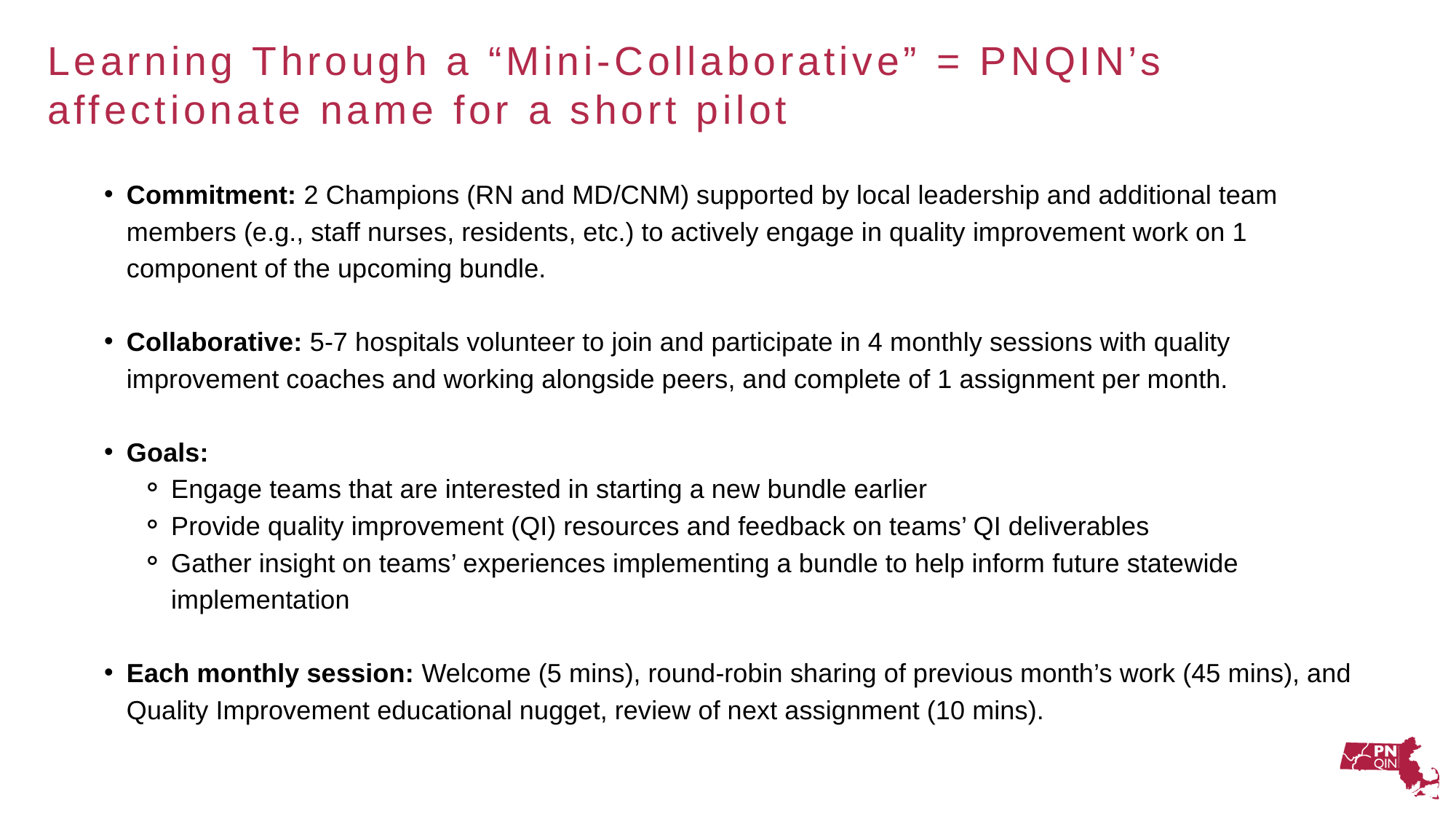

Learning Through a “Mini-Collaborative” = PNQIN’s affectionate name for a short pilot
Commitment: 2 Champions (RN and MD/CNM) supported by local leadership and additional team members (e.g., staff nurses, residents, etc.) to actively engage in quality improvement work on 1 component of the upcoming bundle.

Collaborative: 5-7 hospitals volunteer to join and participate in 4 monthly sessions with quality improvement coaches and working alongside peers, and complete of 1 assignment per month.

Goals:
Engage teams that are interested in starting a new bundle earlier
Provide quality improvement (QI) resources and feedback on teams’ QI deliverables
Gather insight on teams’ experiences implementing a bundle to help inform future statewide implementation

Each monthly session: ​Welcome (5 mins), round-robin sharing of previous month’s work (45 mins), and Quality Improvement educational nugget, review of next assignment (10 mins).